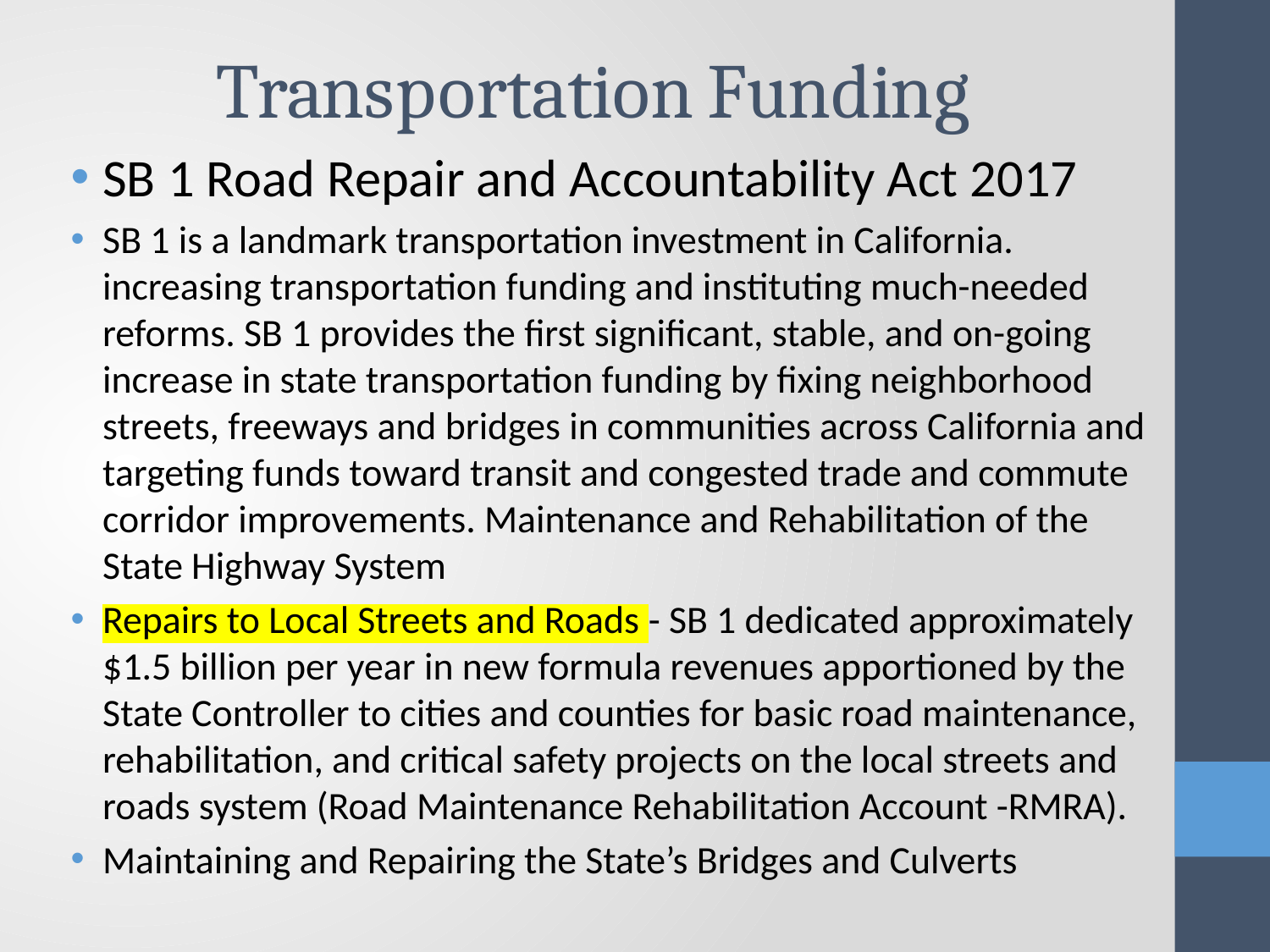

# Transportation Funding
SB 1 Road Repair and Accountability Act 2017
SB 1 is a landmark transportation investment in California. increasing transportation funding and instituting much-needed reforms. SB 1 provides the first significant, stable, and on-going increase in state transportation funding by fixing neighborhood streets, freeways and bridges in communities across California and targeting funds toward transit and congested trade and commute corridor improvements. Maintenance and Rehabilitation of the State Highway System
Repairs to Local Streets and Roads - SB 1 dedicated approximately $1.5 billion per year in new formula revenues apportioned by the State Controller to cities and counties for basic road maintenance, rehabilitation, and critical safety projects on the local streets and roads system (Road Maintenance Rehabilitation Account -RMRA).
Maintaining and Repairing the State’s Bridges and Culverts